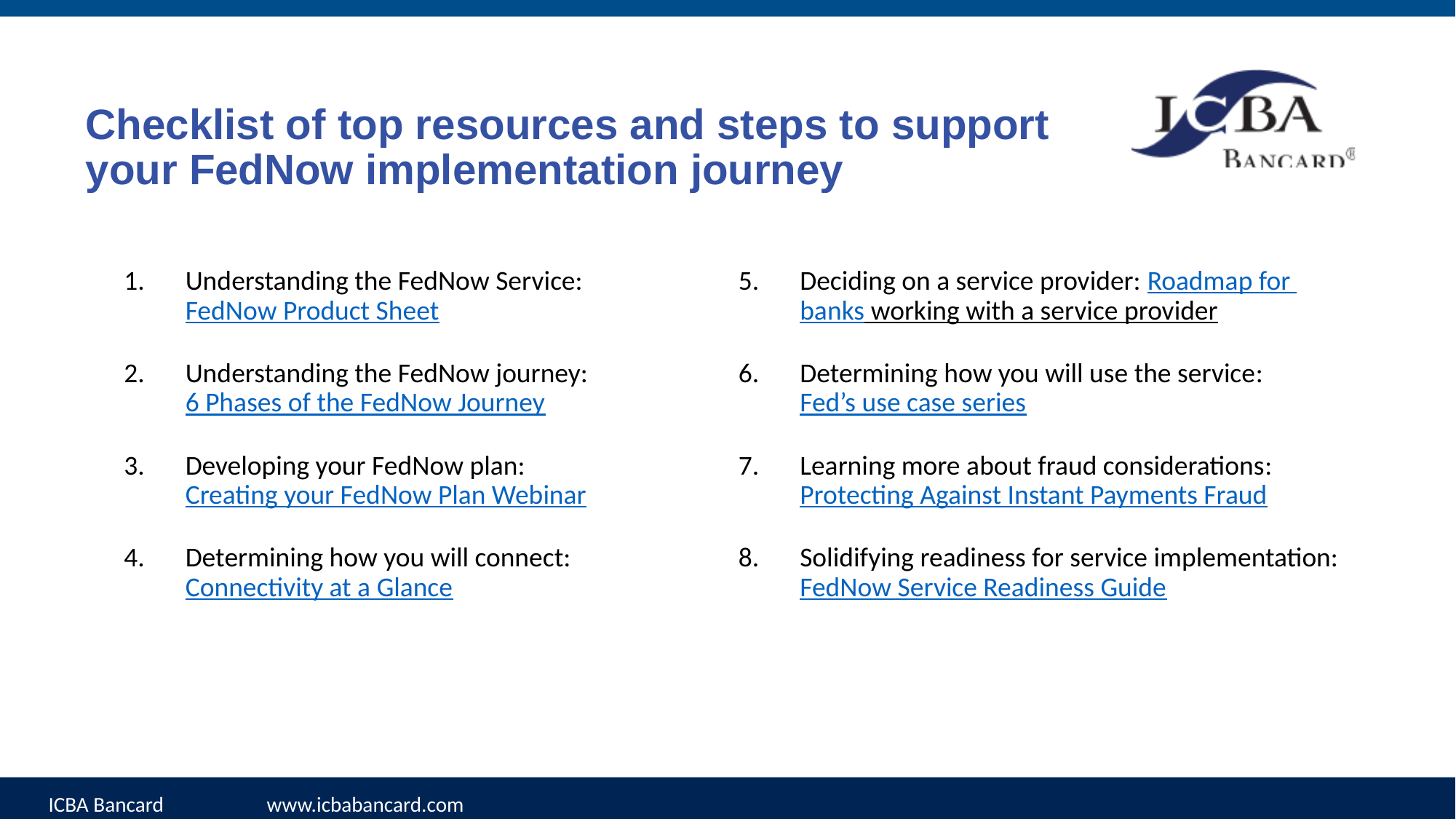

Checklist of top resources and steps to support
your FedNow implementation journey
Understanding the FedNow Service: FedNow Product Sheet
Understanding the FedNow journey:     6 Phases of the FedNow Journey
Developing your FedNow plan:  Creating your FedNow Plan Webinar
Determining how you will connect: Connectivity at a Glance

Deciding on a service provider: Roadmap for banks working with a service provider
Determining how you will use the service: Fed’s use case series
Learning more about fraud considerations:  Protecting Against Instant Payments Fraud
Solidifying readiness for service implementation: FedNow Service Readiness Guide